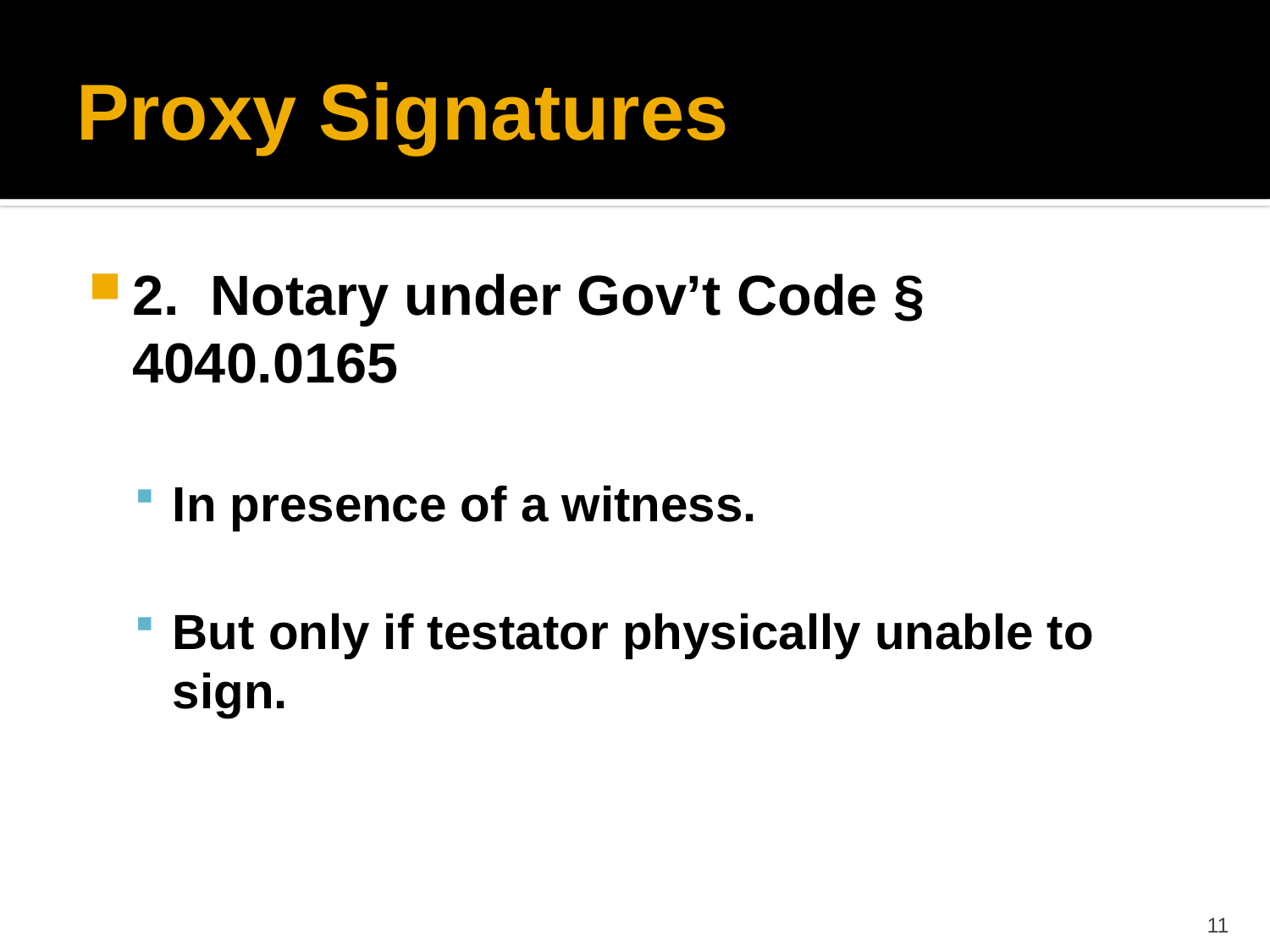

# Proxy Signatures
2.  Notary under Gov’t Code § 4040.0165

In presence of a witness.
But only if testator physically unable to sign.
11